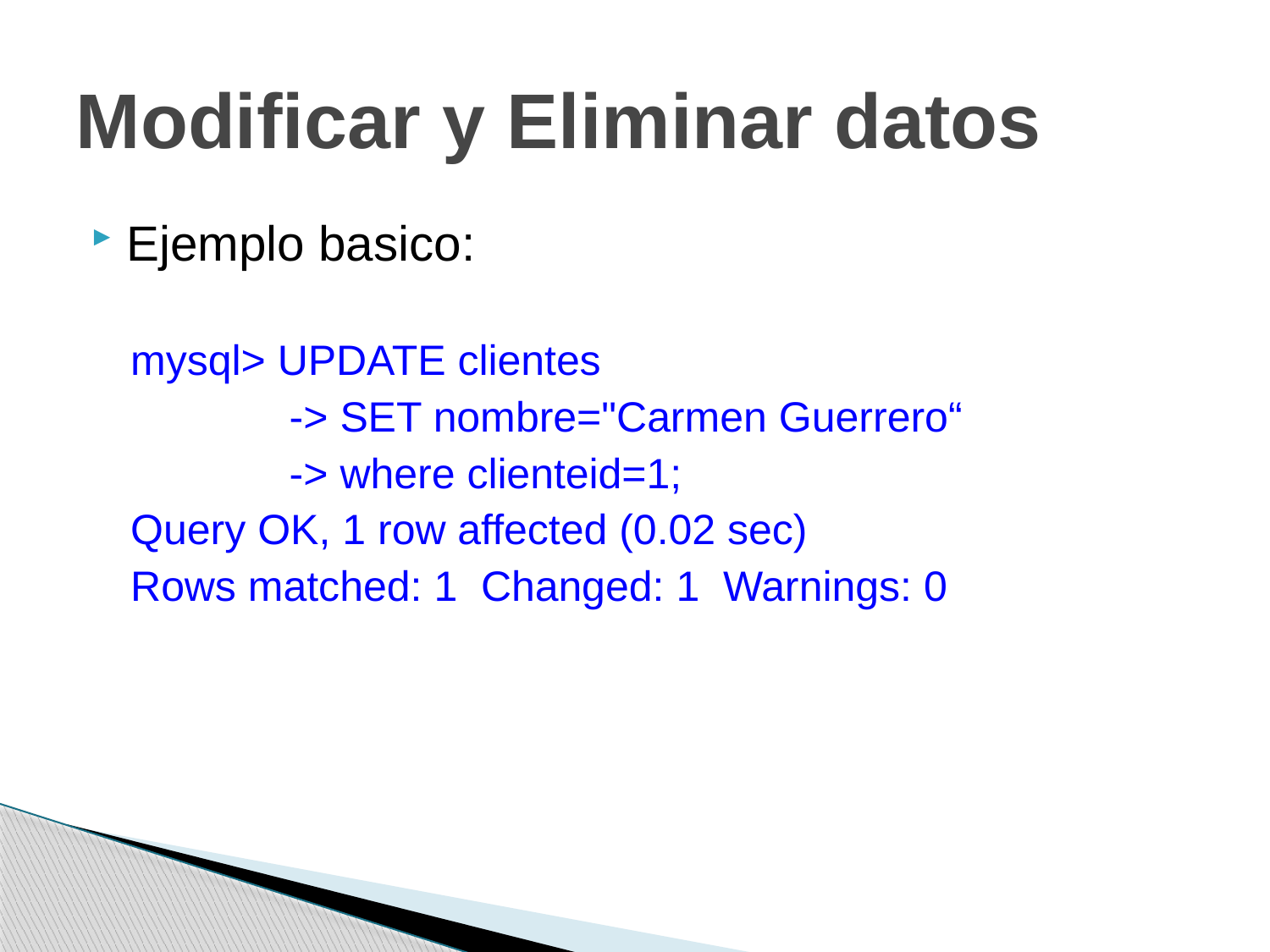

# Modificar y Eliminar datos
Ejemplo basico:

mysql> UPDATE clientes
		-> SET nombre="Carmen Guerrero“
		-> where clienteid=1;
Query OK, 1 row affected (0.02 sec)
Rows matched: 1  Changed: 1  Warnings: 0